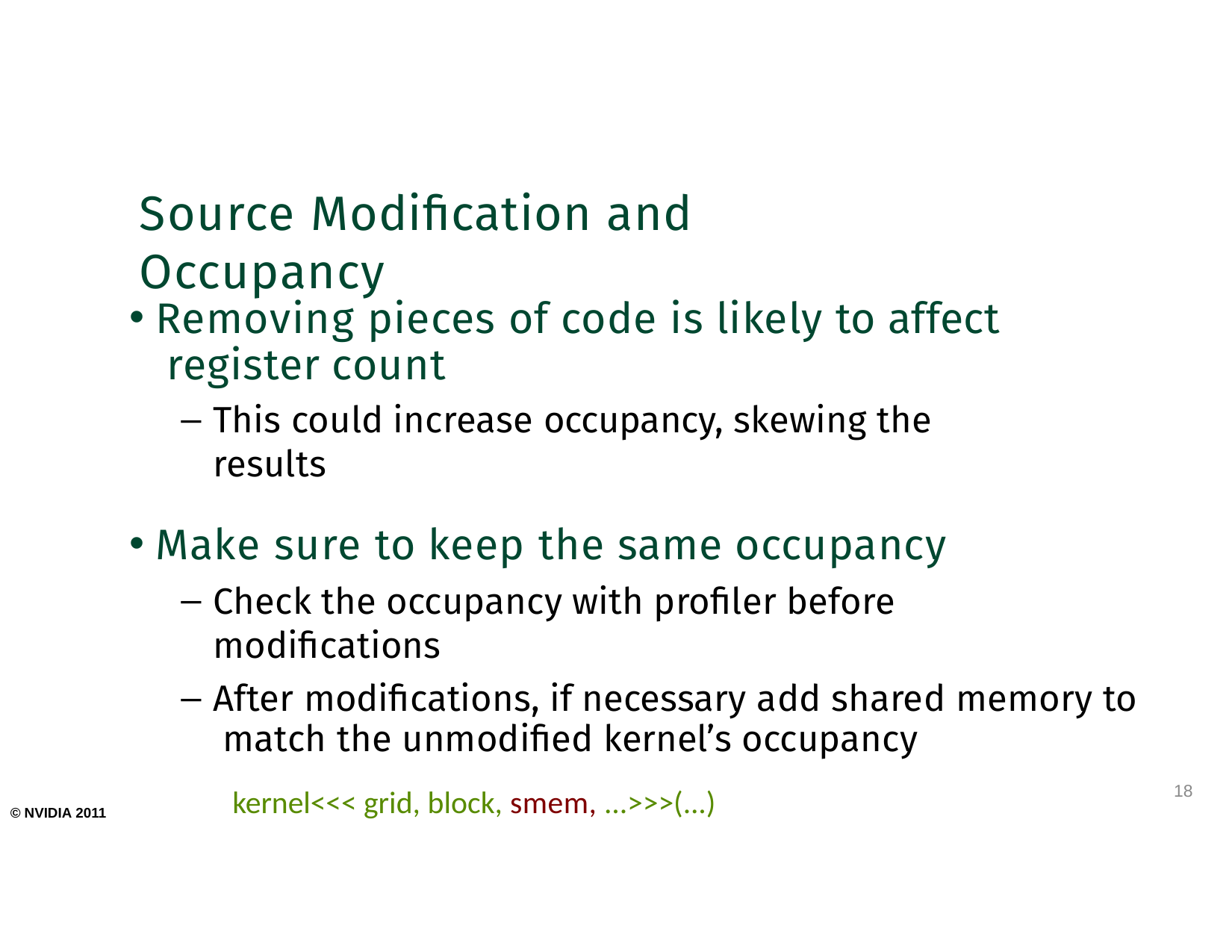

# Source Modification and Occupancy
Removing pieces of code is likely to affect  register count
This could increase occupancy, skewing the results
Make sure to keep the same occupancy
Check the occupancy with profiler before modifications
After modifications, if necessary add shared memory to  match the unmodified kernel’s occupancy
kernel<<< grid, block, smem, ...>>>(...)
18
© NVIDIA 2011